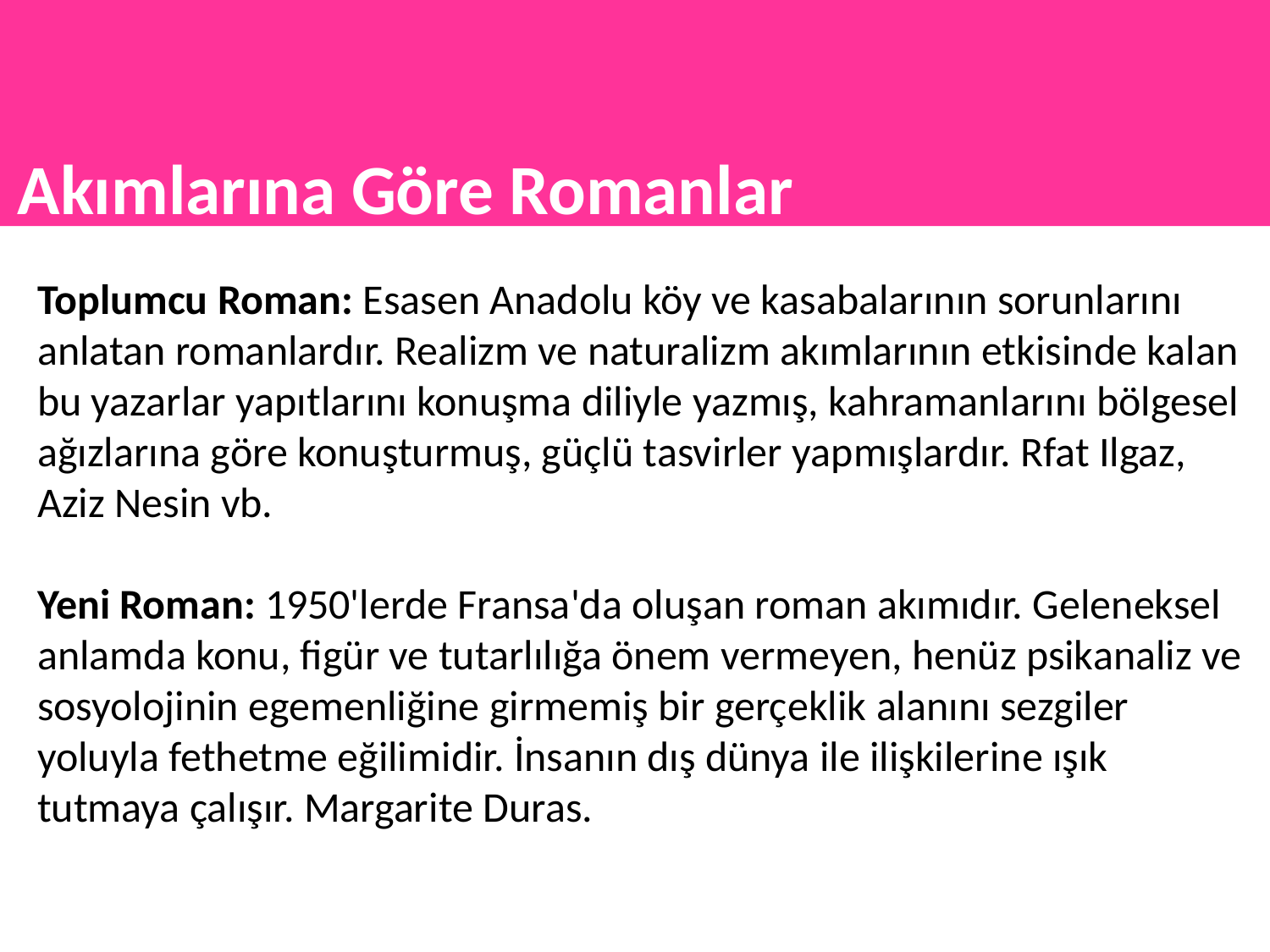

Akımlarına Göre Romanlar
Toplumcu Roman: Esasen Anadolu köy ve kasabalarının sorunlarını anlatan romanlardır. Realizm ve naturalizm akımlarının etkisinde kalan bu yazarlar yapıtlarını konuşma diliyle yazmış, kahramanlarını bölgesel ağızlarına göre konuşturmuş, güçlü tasvirler yapmışlardır. Rfat Ilgaz, Aziz Nesin vb.

Yeni Roman: 1950'lerde Fransa'da oluşan roman akımıdır. Geleneksel anlamda konu, figür ve tutarlılığa önem vermeyen, henüz psikanaliz ve sosyolojinin egemenliğine girmemiş bir gerçeklik alanını sezgiler yoluyla fethetme eğilimidir. İnsanın dış dünya ile ilişkilerine ışık tutmaya çalışır. Margarite Duras.